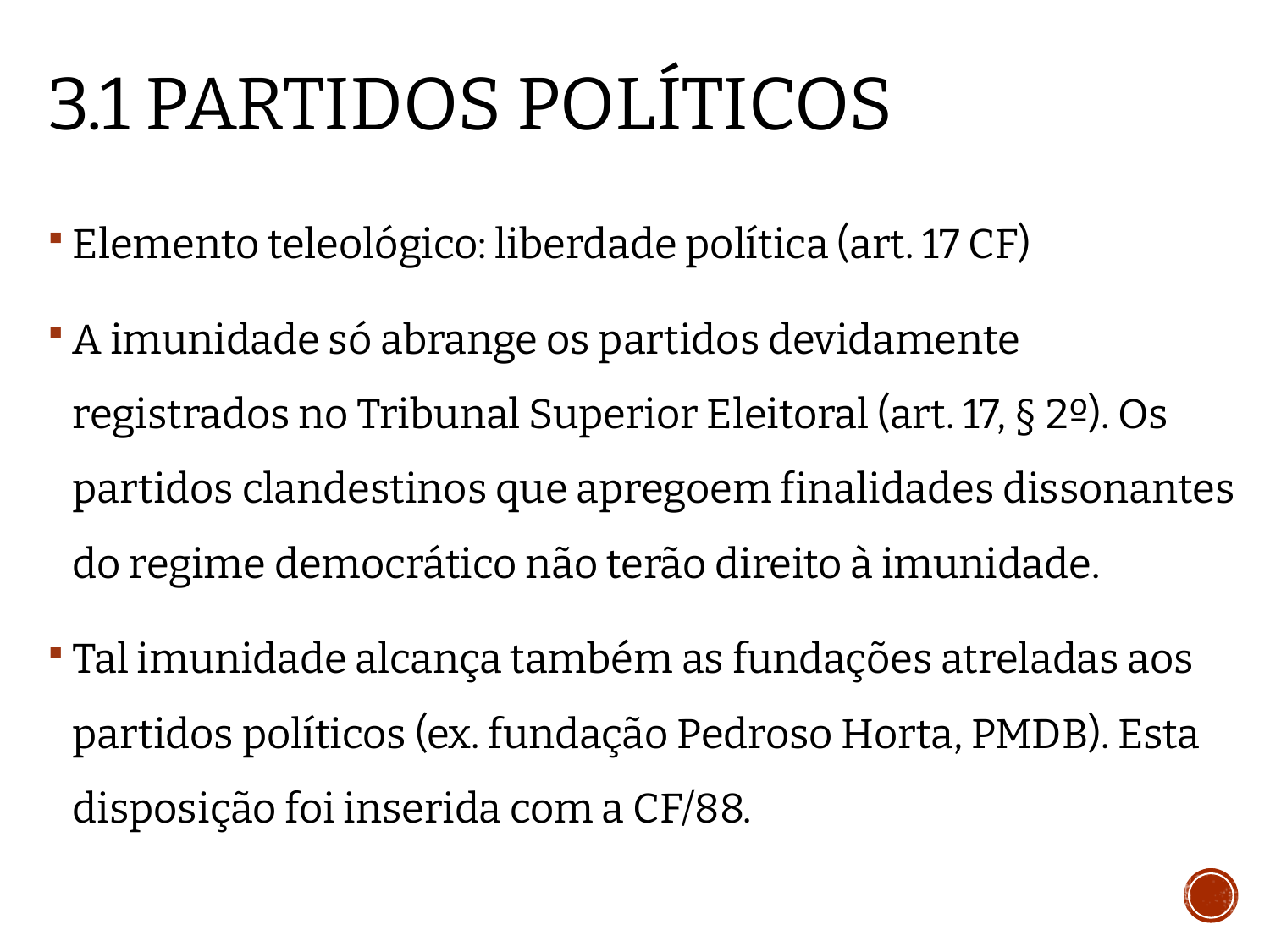

# 3.1 Partidos políticos
Elemento teleológico: liberdade política (art. 17 CF)
A imunidade só abrange os partidos devidamente registrados no Tribunal Superior Eleitoral (art. 17, § 2º). Os partidos clandestinos que apregoem finalidades dissonantes do regime democrático não terão direito à imunidade.
Tal imunidade alcança também as fundações atreladas aos partidos políticos (ex. fundação Pedroso Horta, PMDB). Esta disposição foi inserida com a CF/88.